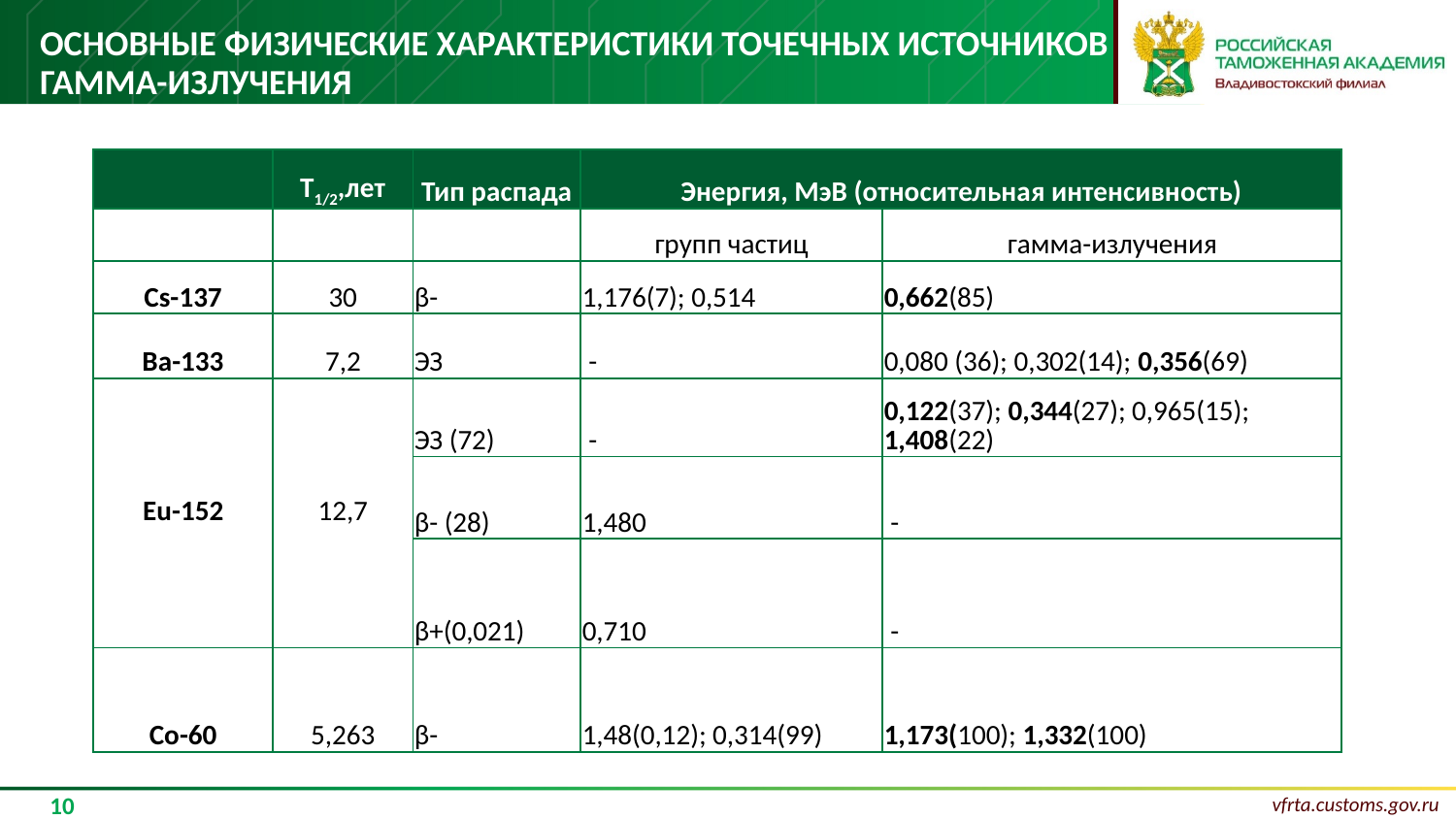

# Основные физические характеристики точечных источников гамма-излучения
|  | T1/2,лет | Тип распада | Энергия, МэВ (относительная интенсивность) |  |
| --- | --- | --- | --- | --- |
|  |  |  | групп частиц | гамма-излучения |
| Cs-137 | 30 | β- | 1,176(7); 0,514 | 0,662(85) |
| Ba-133 | 7,2 | ЭЗ | - | 0,080 (36); 0,302(14); 0,356(69) |
| Eu-152 | 12,7 | ЭЗ (72) | - | 0,122(37); 0,344(27); 0,965(15); 1,408(22) |
|  |  | β- (28) | 1,480 | - |
|  |  | β+(0,021) | 0,710 | - |
| Co-60 | 5,263 | β- | 1,48(0,12); 0,314(99) | 1,173(100); 1,332(100) |
10